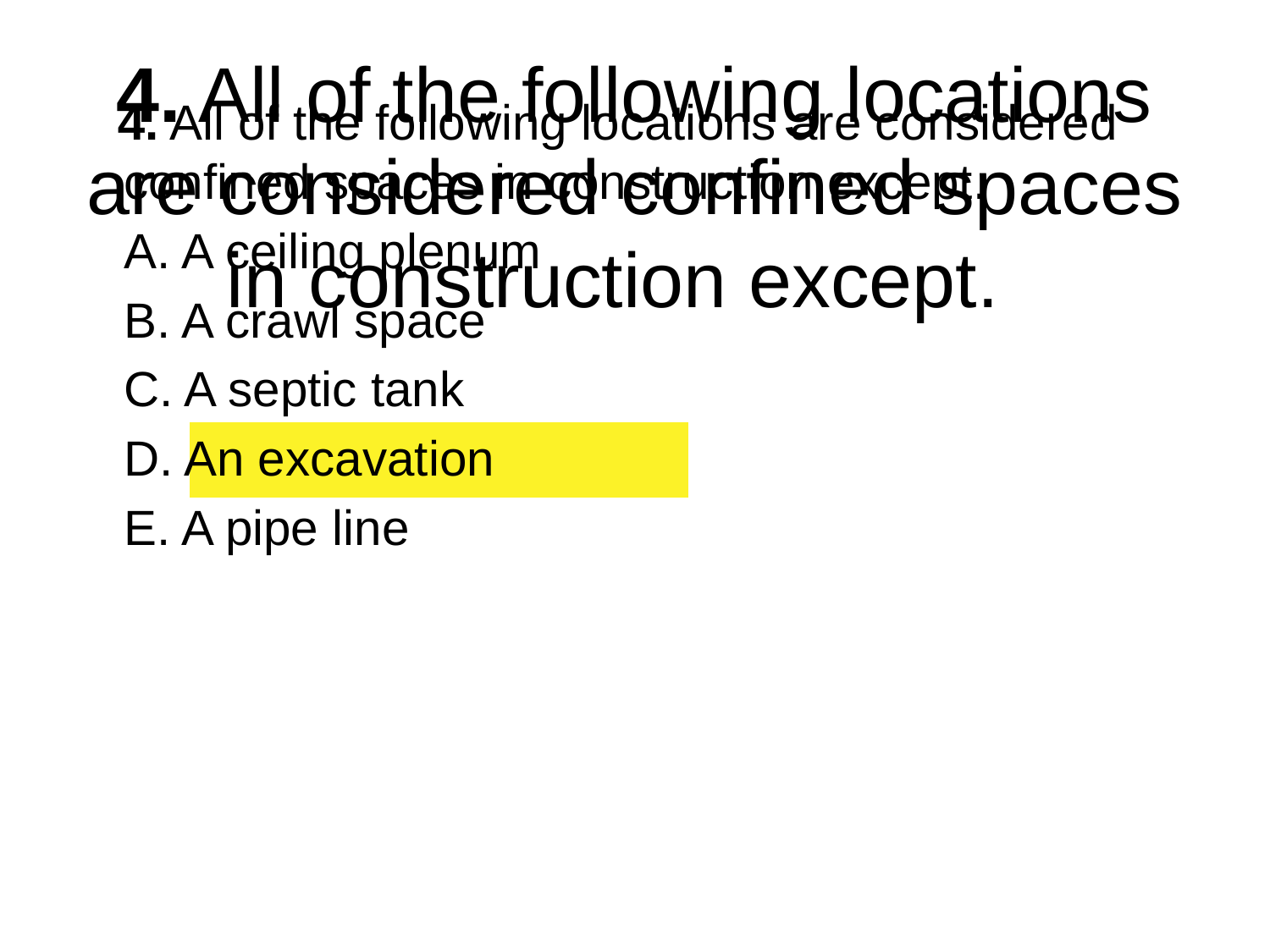

# 4. All of the following locations are considered confined spaces in construction except.
   4. All of the following locations are considered confined spaces in construction except.
	A. A ceiling plenum
	B. A crawl space
	C. A septic tank
	D. An excavation
	E. A pipe line